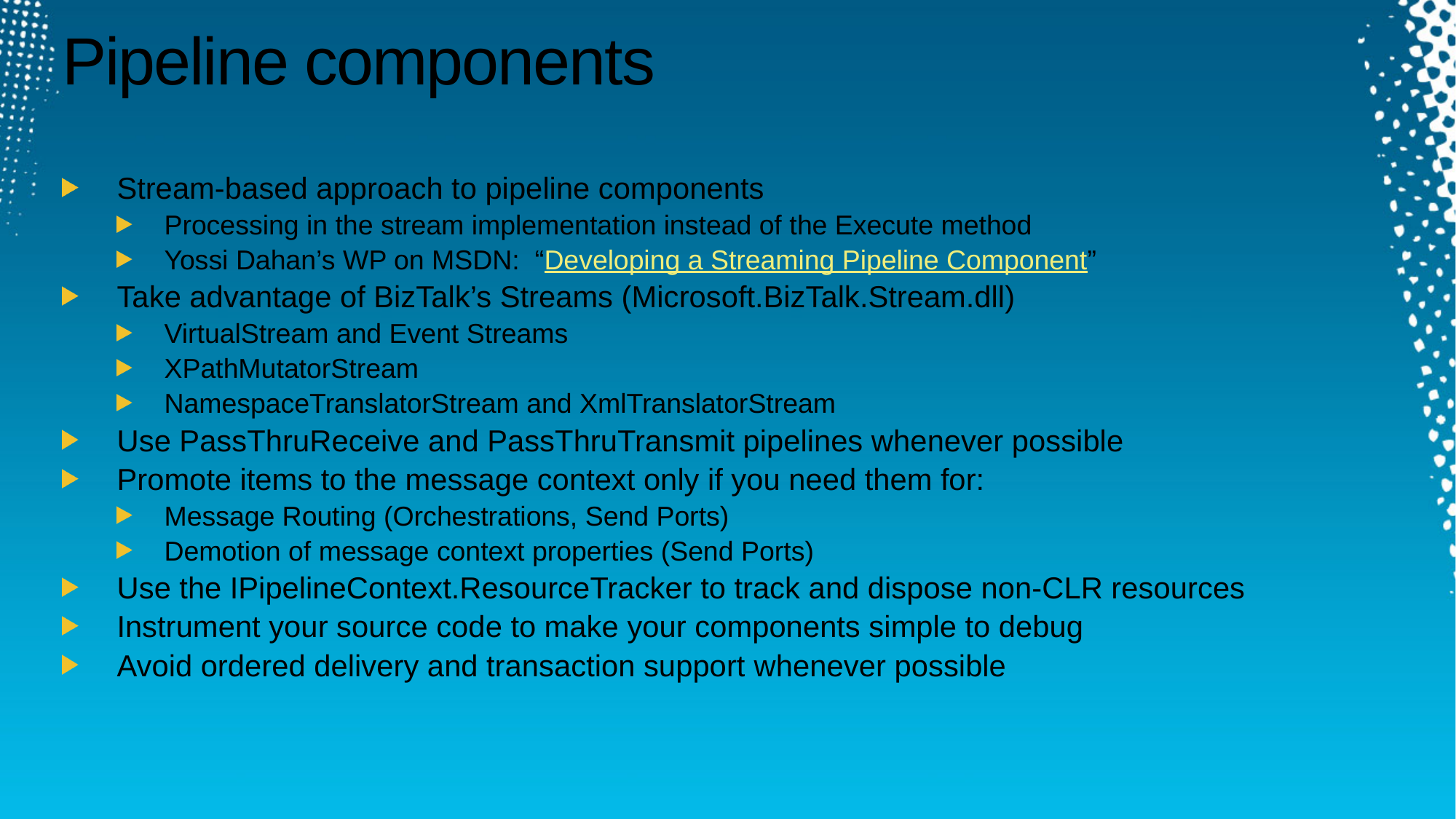

# Pipeline components
Stream-based approach to pipeline components
Processing in the stream implementation instead of the Execute method
Yossi Dahan’s WP on MSDN:  “Developing a Streaming Pipeline Component”
Take advantage of BizTalk’s Streams (Microsoft.BizTalk.Stream.dll)
VirtualStream and Event Streams
XPathMutatorStream
NamespaceTranslatorStream and XmlTranslatorStream
Use PassThruReceive and PassThruTransmit pipelines whenever possible
Promote items to the message context only if you need them for:
Message Routing (Orchestrations, Send Ports)
Demotion of message context properties (Send Ports)
Use the IPipelineContext.ResourceTracker to track and dispose non-CLR resources
Instrument your source code to make your components simple to debug
Avoid ordered delivery and transaction support whenever possible